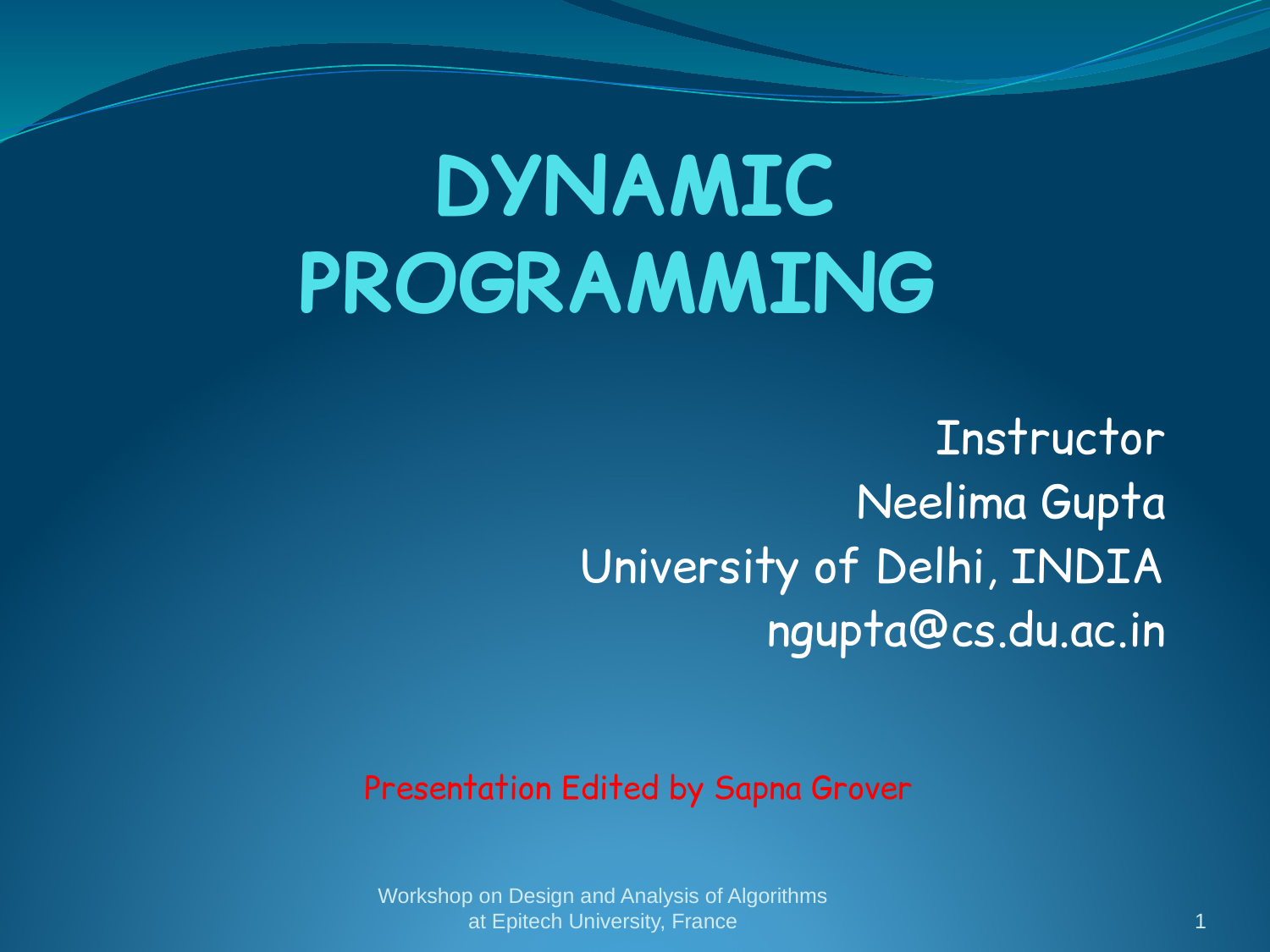

# DYNAMIC PROGRAMMING
Instructor
Neelima Gupta
University of Delhi, INDIA
ngupta@cs.du.ac.in

Presentation Edited by Sapna Grover
Workshop on Design and Analysis of Algorithms at Epitech University, France
1